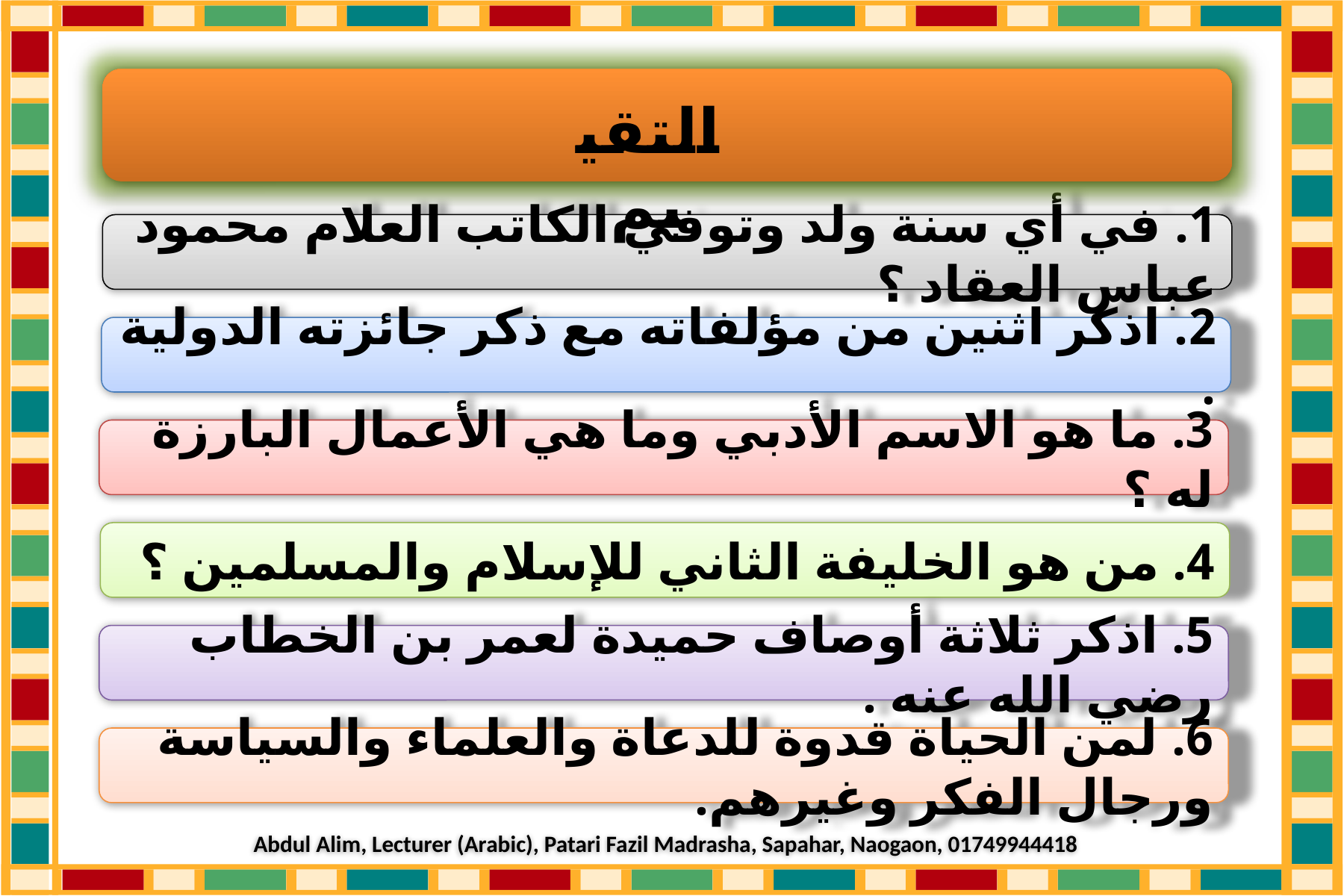

التقييم
1. في أي سنة ولد وتوفي الكاتب العلام محمود عباس العقاد ؟
2. اذكر اثنين من مؤلفاته مع ذكر جائزته الدولية .
3. ما هو الاسم الأدبي وما هي الأعمال البارزة له ؟
4. من هو الخليفة الثاني للإسلام والمسلمين ؟
5. اذكر ثلاثة أوصاف حميدة لعمر بن الخطاب رضي الله عنه .
6. لمن الحياة قدوة للدعاة والعلماء والسياسة ورجال الفكر وغيرهم.
Abdul Alim, Lecturer (Arabic), Patari Fazil Madrasha, Sapahar, Naogaon, 01749944418